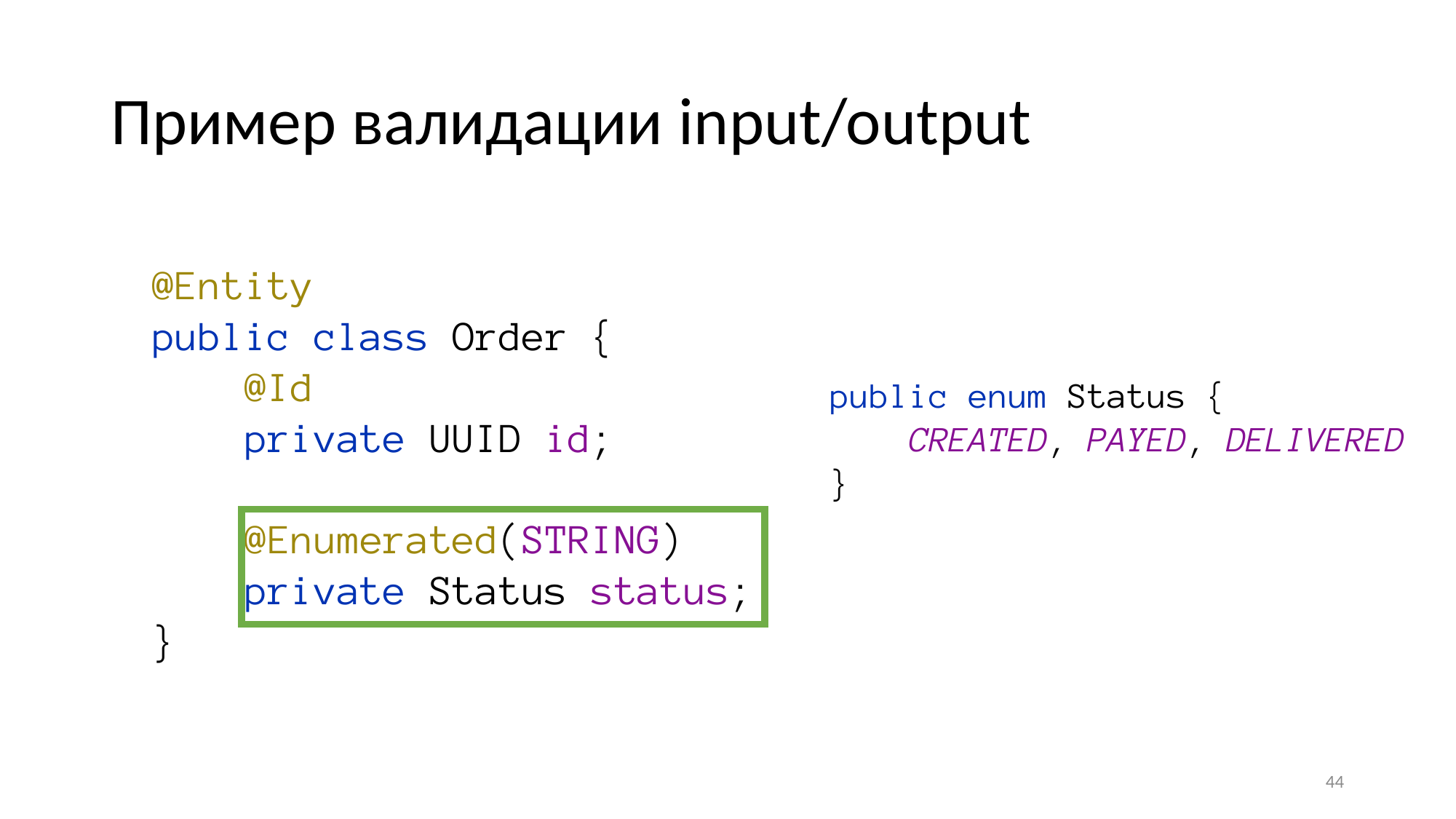

# Пример валидации input/output
@Entity
public class Order {
    @Id
    private UUID id;
    @Enumerated(STRING)
    private Status status;
}
public enum Status {
    CREATED, PAYED, DELIVERED
}

44